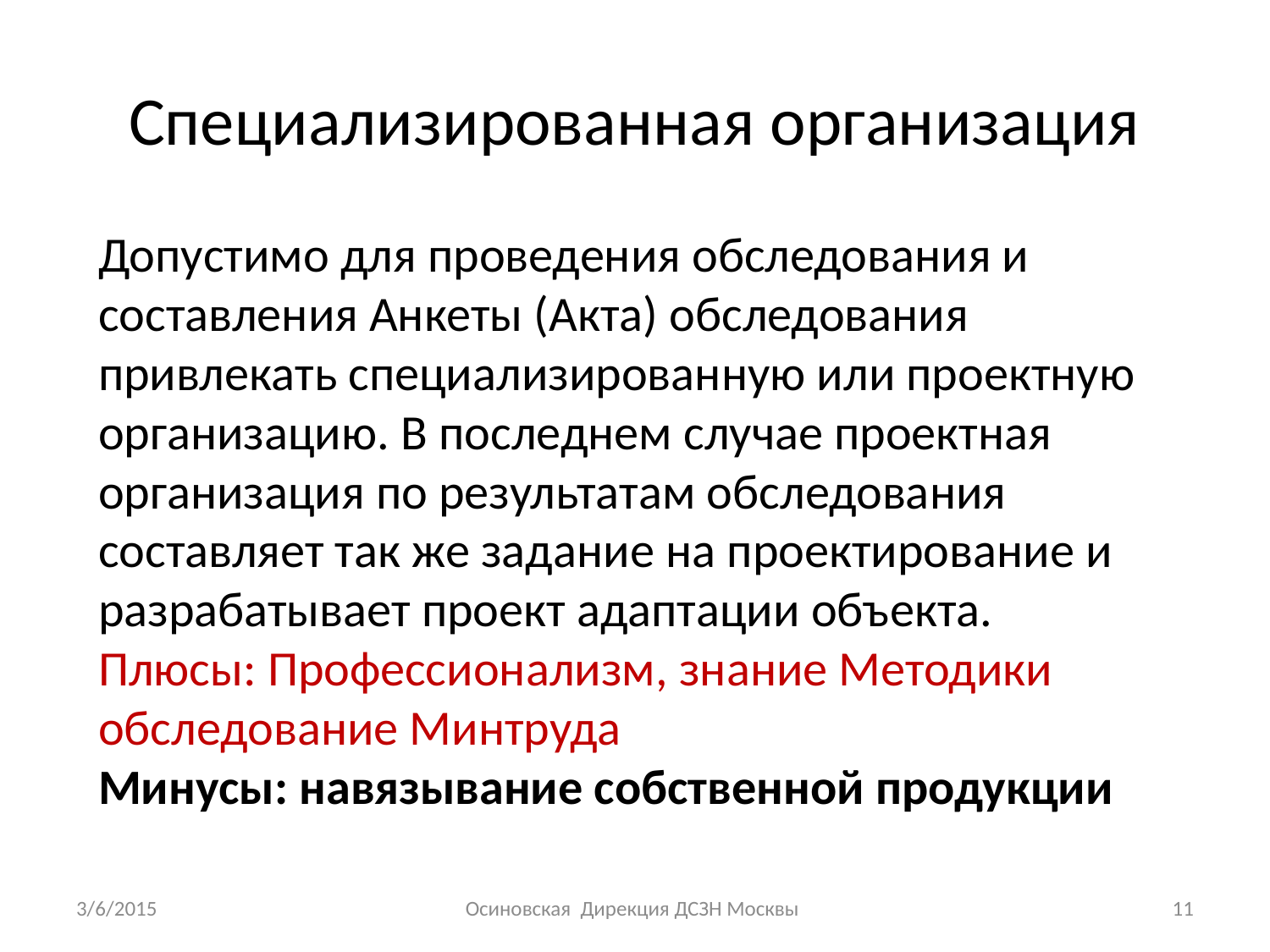

# Специализированная организация
Допустимо для проведения обследования и составления Анкеты (Акта) обследования привлекать специализированную или проектную организацию. В последнем случае проектная организация по результатам обследования составляет так же задание на проектирование и разрабатывает проект адаптации объекта.
Плюсы: Профессионализм, знание Методики обследование Минтруда
Минусы: навязывание собственной продукции
3/6/2015
Осиновская  Дирекция ДСЗН Москвы
11